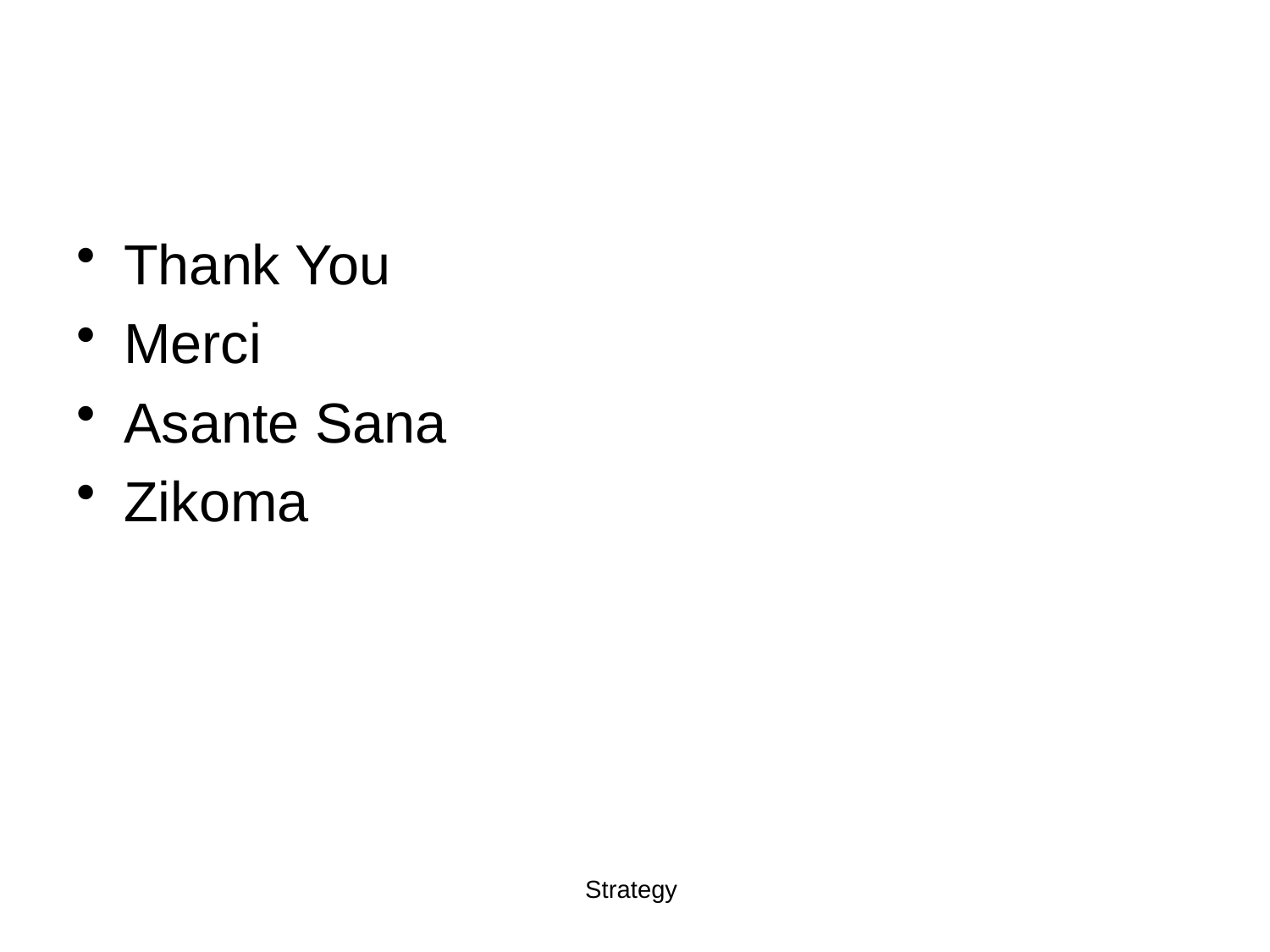

#
Thank You
Merci
Asante Sana
Zikoma

Strategy